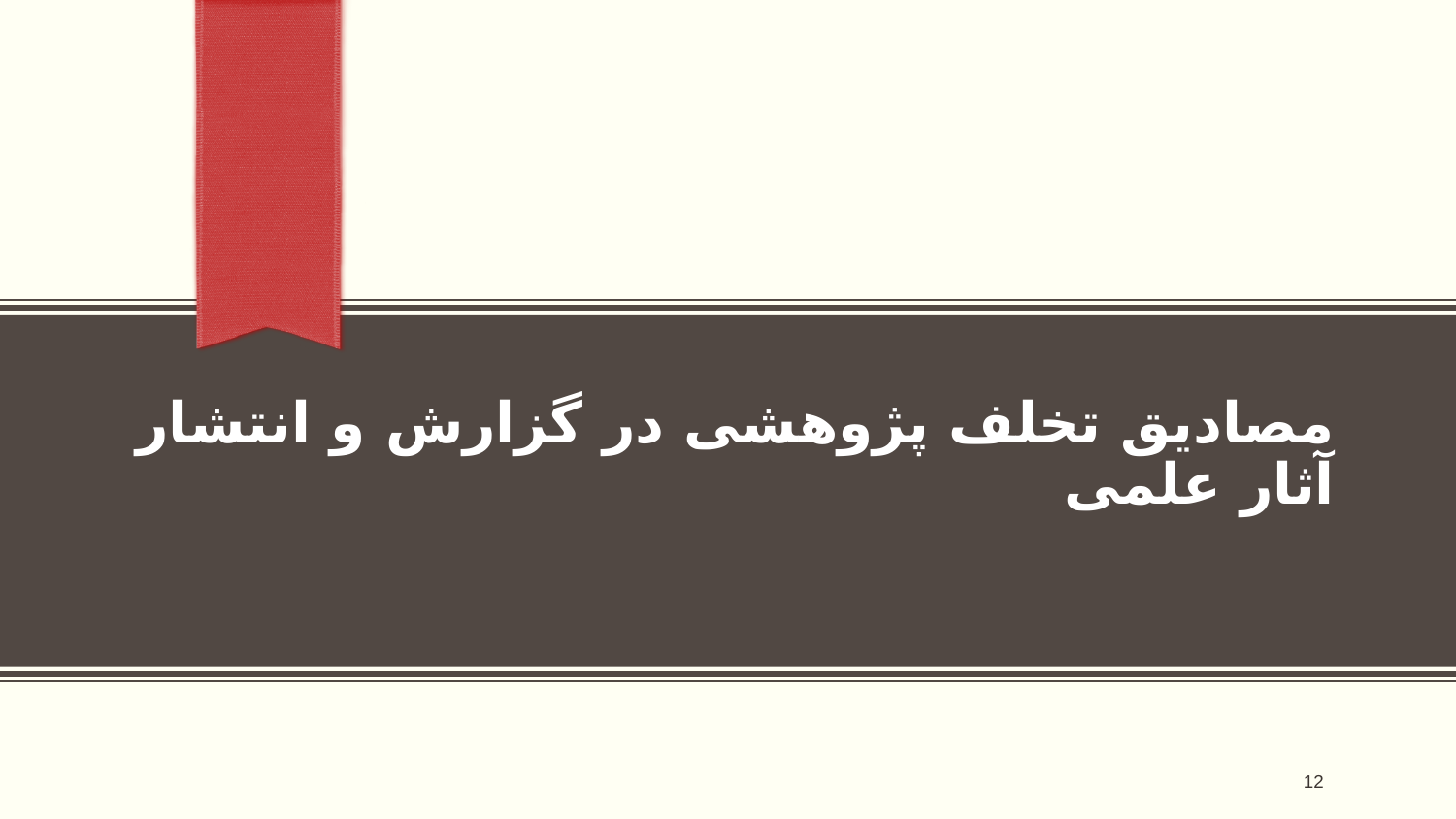

# مصاديق تخلف پژوهشی در گزارش و انتشار آثار علمی

12